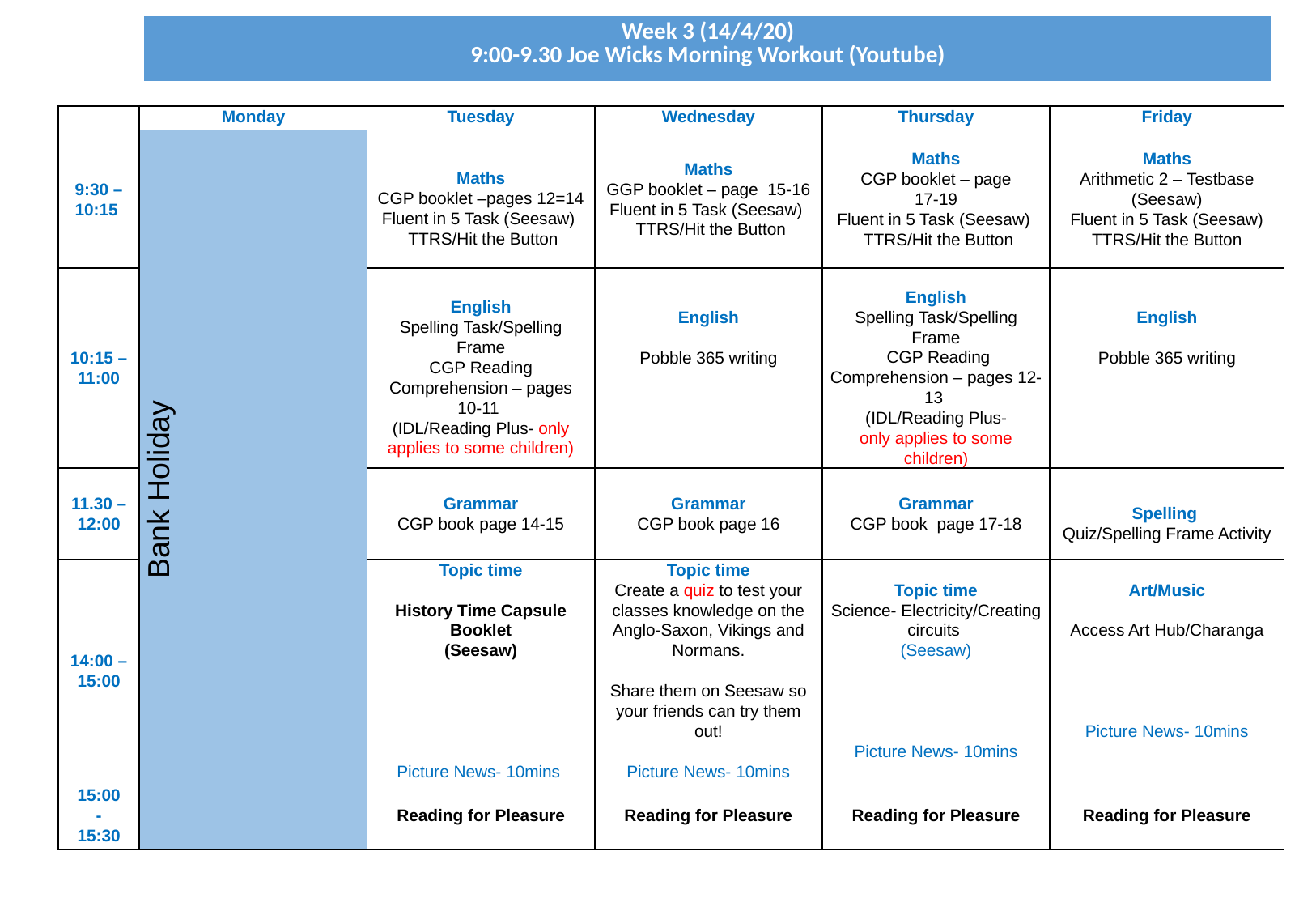

| Week 3 (14/4/20) 9:00-9.30 Joe Wicks Morning Workout (Youtube) |
| --- |
|  | Monday | Tuesday | Wednesday | Thursday | Friday |
| --- | --- | --- | --- | --- | --- |
| 9:30 – 10:15 | Bank Holiday | Maths CGP booklet –pages 12=14 Fluent in 5 Task (Seesaw)   TTRS/Hit the Button | Maths GGP booklet – page 15-16 Fluent in 5 Task (Seesaw)   TTRS/Hit the Button | Maths CGP booklet – page 17-19 Fluent in 5 Task (Seesaw)   TTRS/Hit the Button | Maths Arithmetic 2 – Testbase (Seesaw)  Fluent in 5 Task (Seesaw)  TTRS/Hit the Button |
| 10:15 – 11:00 |  | English Spelling Task/Spelling Frame CGP Reading Comprehension – pages 10-11 (IDL/Reading Plus- only applies to some children) | English   Pobble 365 writing | English Spelling Task/Spelling Frame  CGP Reading Comprehension – pages 12-13 (IDL/Reading Plus- only applies to some children) | English   Pobble 365 writing |
| 11.30 – 12:00 |  | Grammar CGP book page 14-15 | Grammar CGP book page 16 | Grammar CGP book page 17-18 | Spelling Quiz/Spelling Frame Activity |
| 14:00 – 15:00 |  | Topic time History Time Capsule Booklet (Seesaw) Picture News- 10mins | Topic time Create a quiz to test your classes knowledge on the Anglo-Saxon, Vikings and Normans. Share them on Seesaw so your friends can try them out! Picture News- 10mins | Topic time Science- Electricity/Creating circuits (Seesaw) Picture News- 10mins | Art/Music   Access Art Hub/Charanga Picture News- 10mins |
| 15:00 - 15:30 |  | Reading for Pleasure | Reading for Pleasure | Reading for Pleasure | Reading for Pleasure |